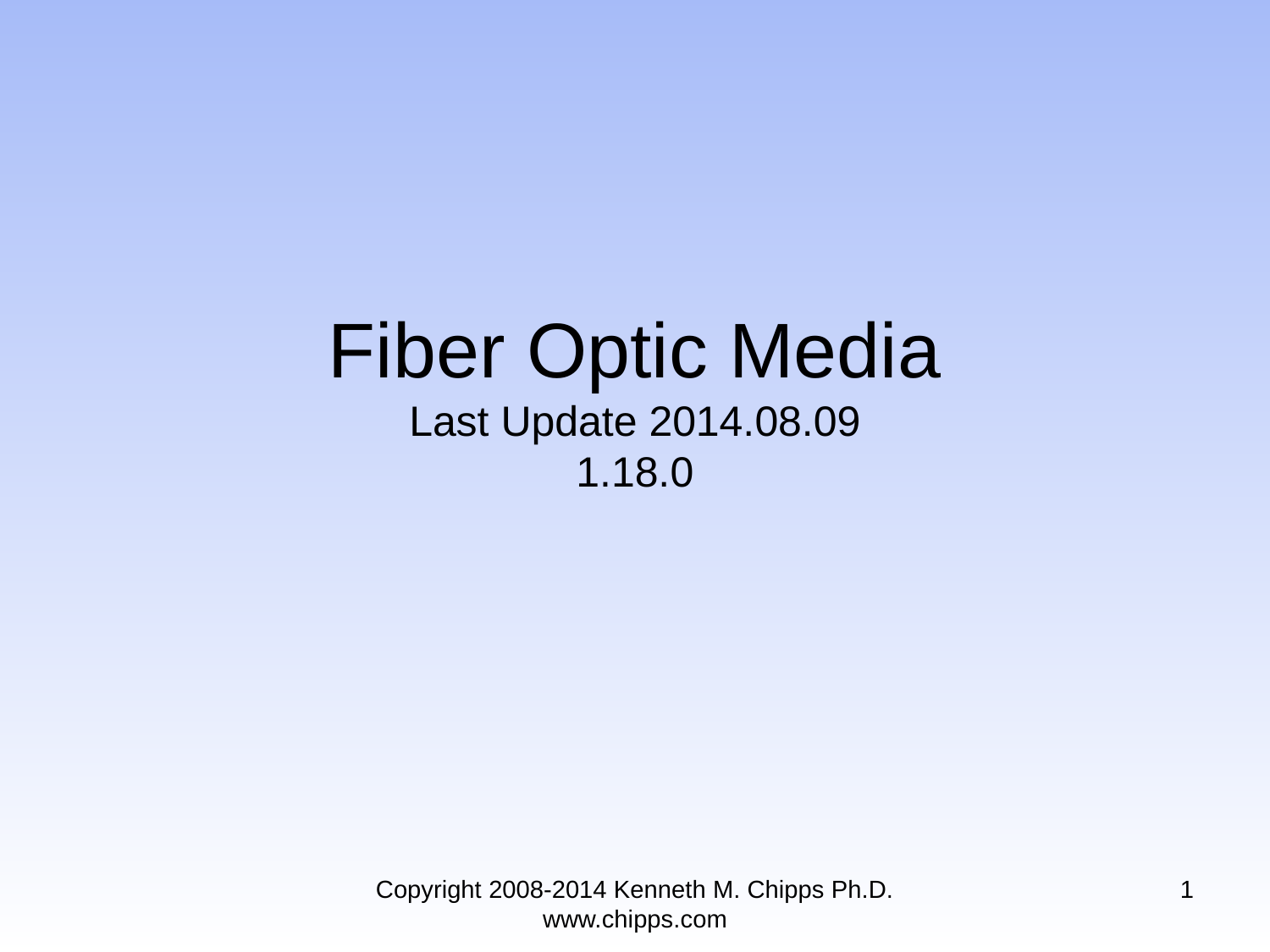

# Fiber Optic Media Last Update 2014.08.09 1.18.0

Copyright 2008-2014 Kenneth M. Chipps Ph.D. www.chipps.com
1